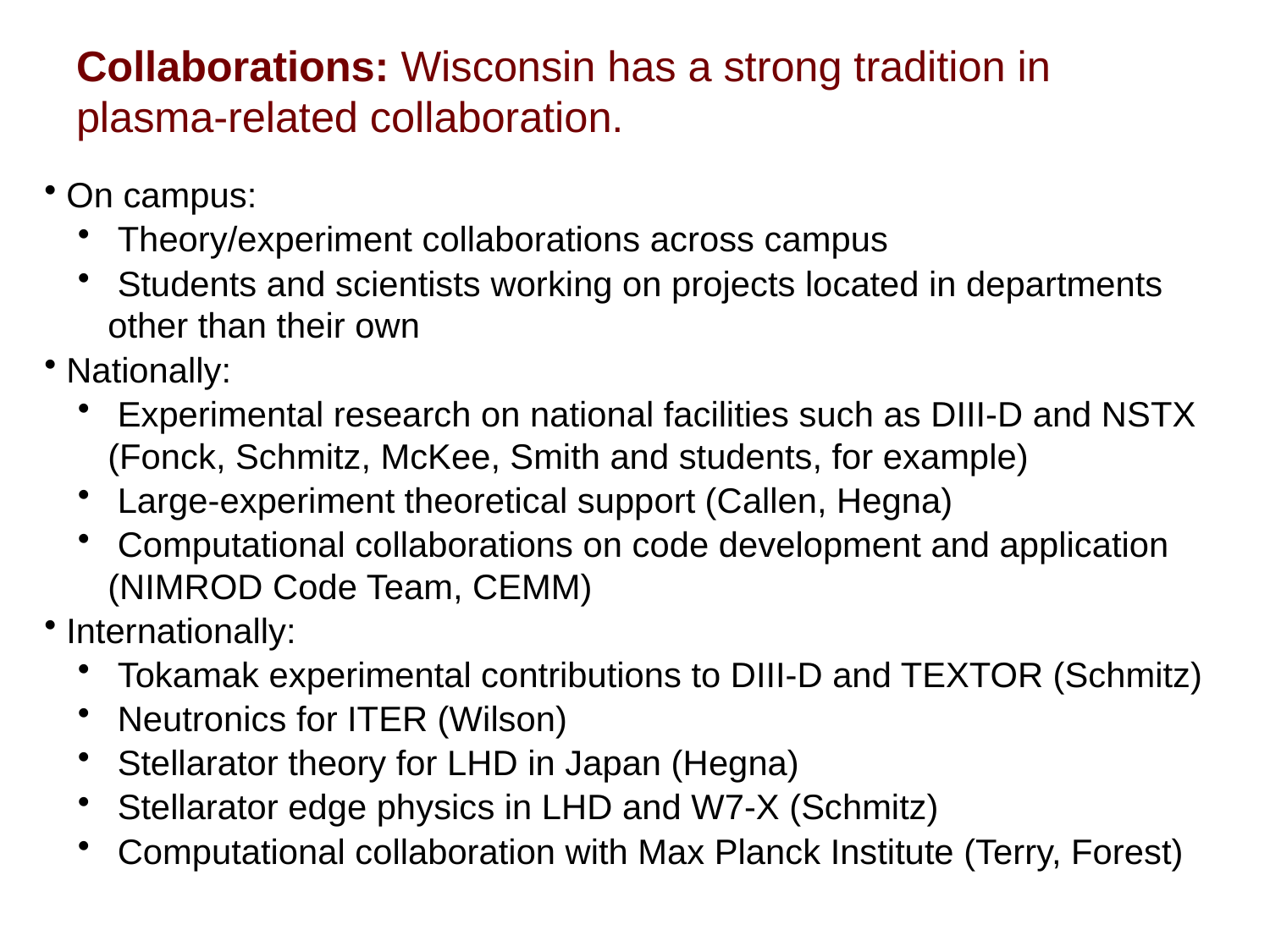

# Collaborations: Wisconsin has a strong tradition in plasma-related collaboration.
 On campus:
 Theory/experiment collaborations across campus
 Students and scientists working on projects located in departments other than their own
 Nationally:
 Experimental research on national facilities such as DIII-D and NSTX (Fonck, Schmitz, McKee, Smith and students, for example)
 Large-experiment theoretical support (Callen, Hegna)
 Computational collaborations on code development and application (NIMROD Code Team, CEMM)
 Internationally:
 Tokamak experimental contributions to DIII-D and TEXTOR (Schmitz)
 Neutronics for ITER (Wilson)
 Stellarator theory for LHD in Japan (Hegna)
 Stellarator edge physics in LHD and W7-X (Schmitz)
 Computational collaboration with Max Planck Institute (Terry, Forest)